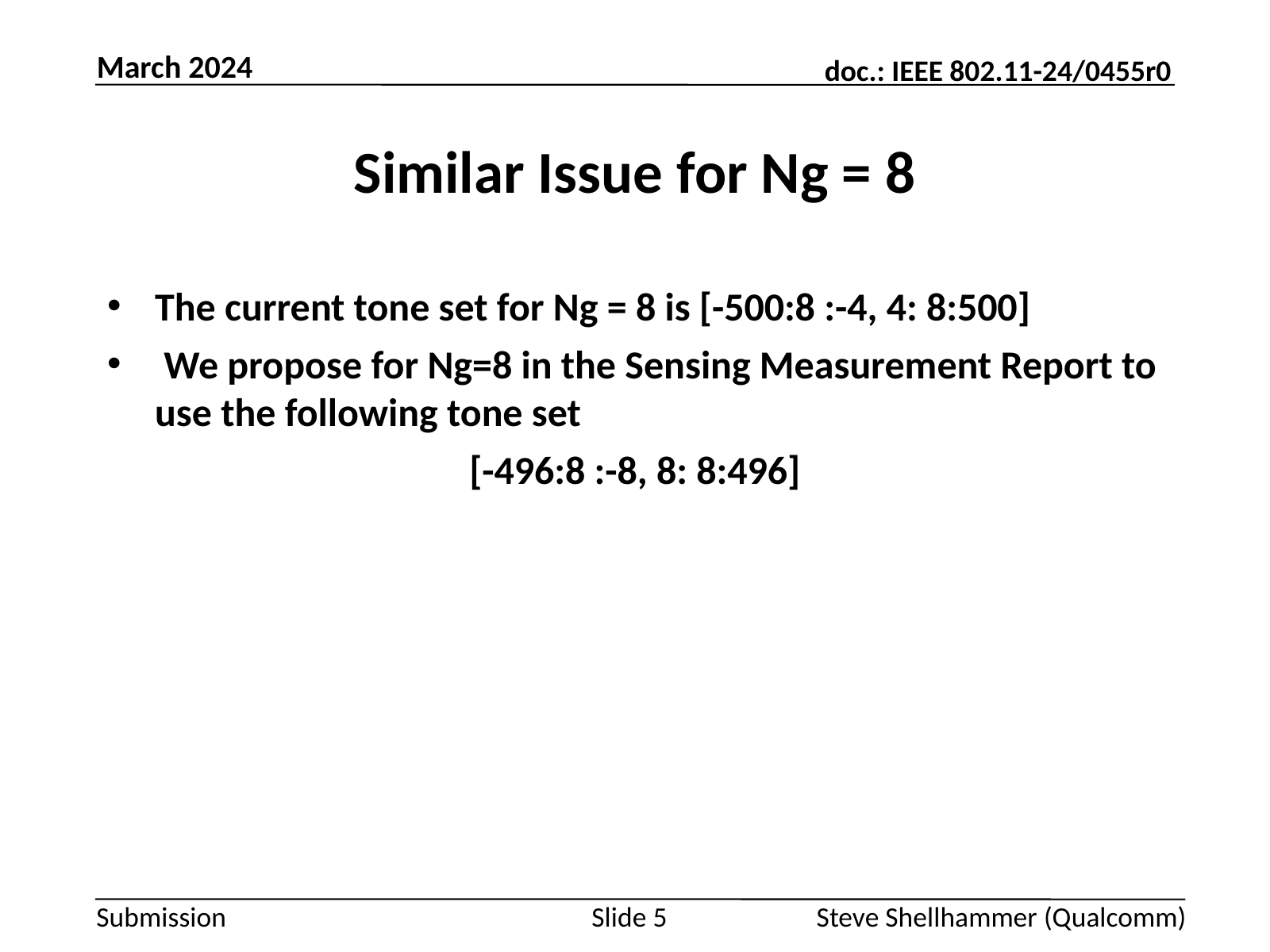

March 2024
# Similar Issue for Ng = 8
The current tone set for Ng = 8 is [-500:8 :-4, 4: 8:500]
 We propose for Ng=8 in the Sensing Measurement Report to use the following tone set
[-496:8 :-8, 8: 8:496]

Slide 5
Steve Shellhammer (Qualcomm)